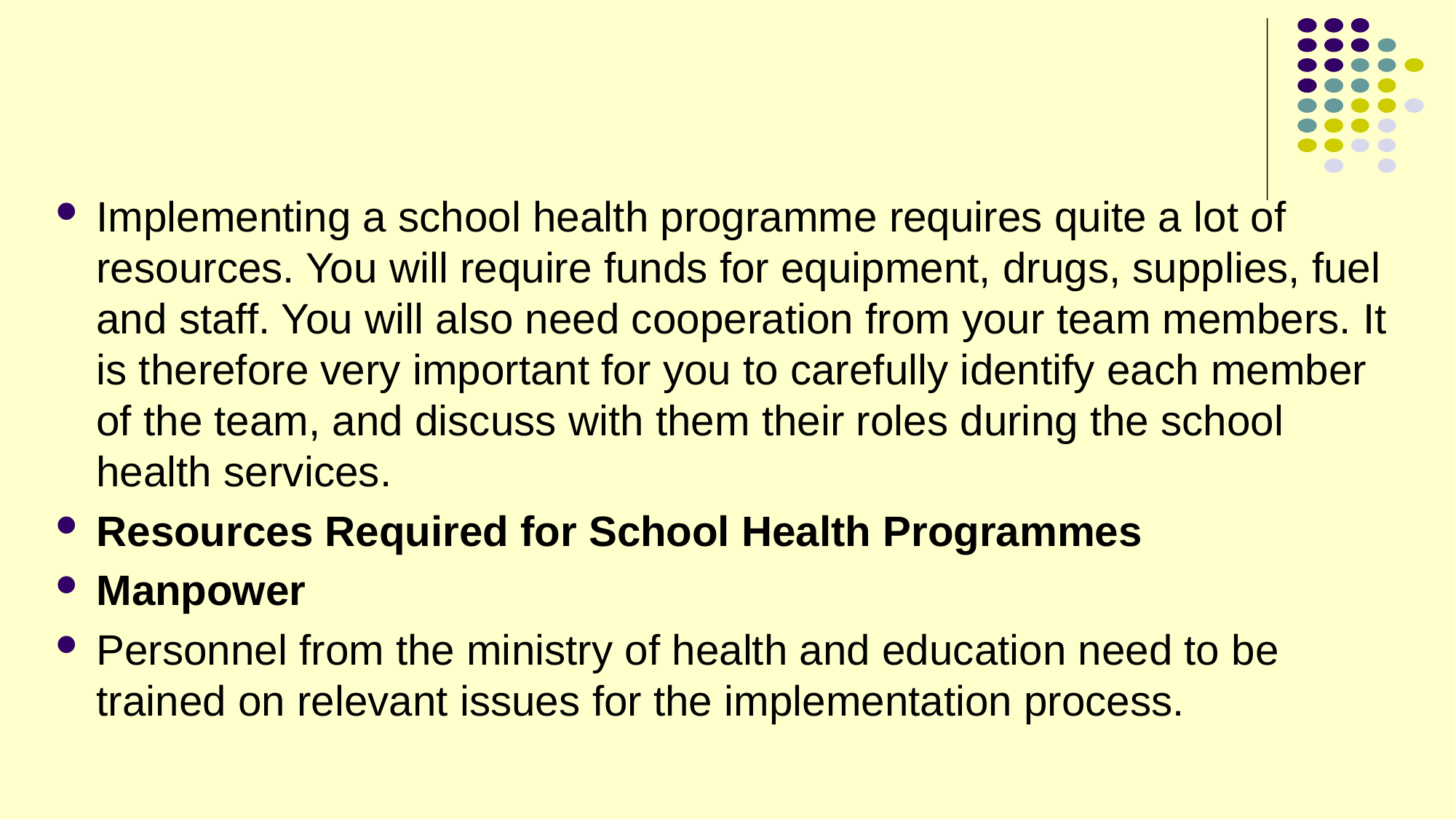

#
Implementing a school health programme requires quite a lot of resources. You will require funds for equipment, drugs, supplies, fuel and staff. You will also need cooperation from your team members. It is therefore very important for you to carefully identify each member of the team, and discuss with them their roles during the school health services.
Resources Required for School Health Programmes
Manpower
Personnel from the ministry of health and education need to be trained on relevant issues for the implementation process.